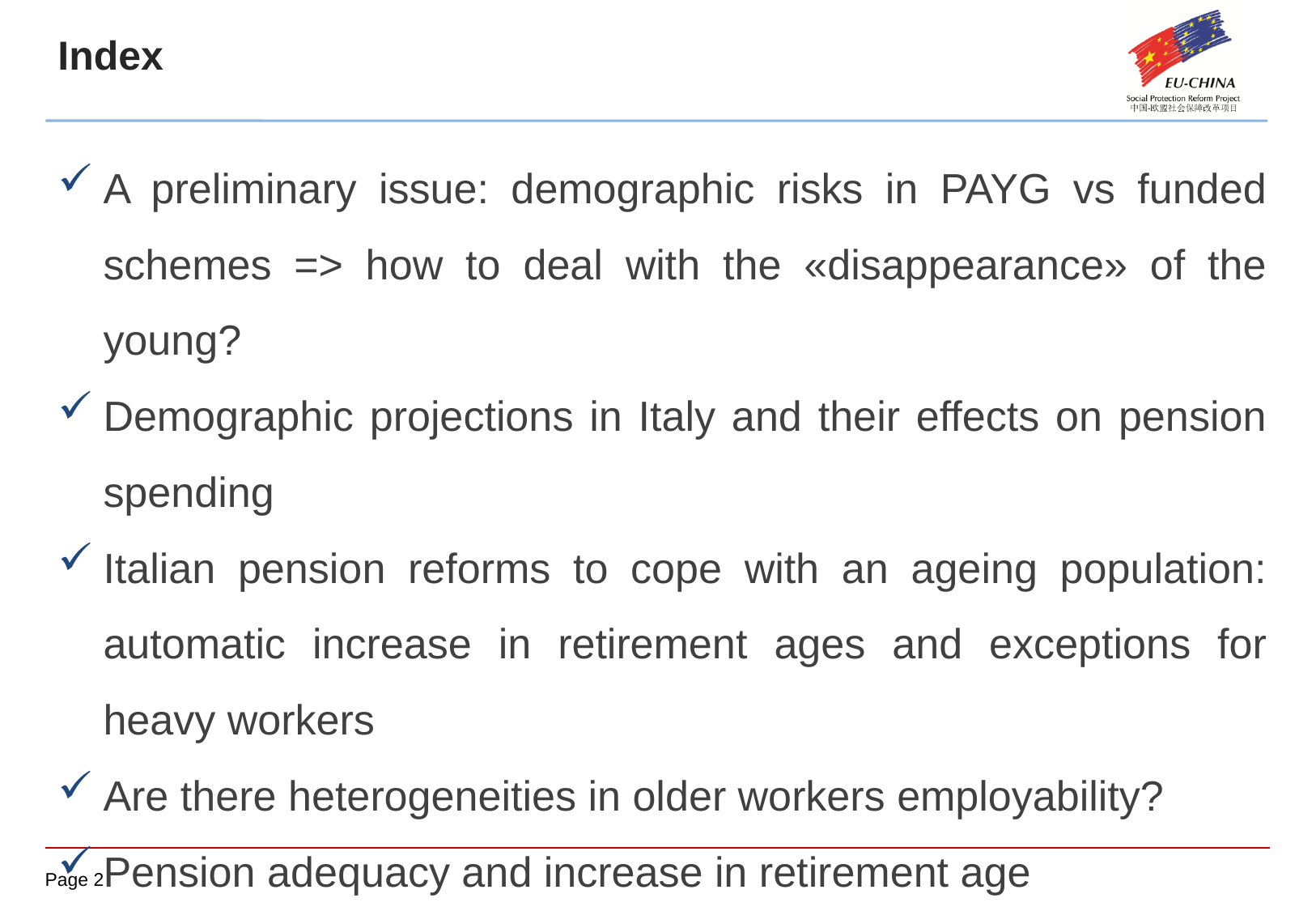

Index
A preliminary issue: demographic risks in PAYG vs funded schemes => how to deal with the «disappearance» of the young?
Demographic projections in Italy and their effects on pension spending
Italian pension reforms to cope with an ageing population: automatic increase in retirement ages and exceptions for heavy workers
Are there heterogeneities in older workers employability?
Pension adequacy and increase in retirement age